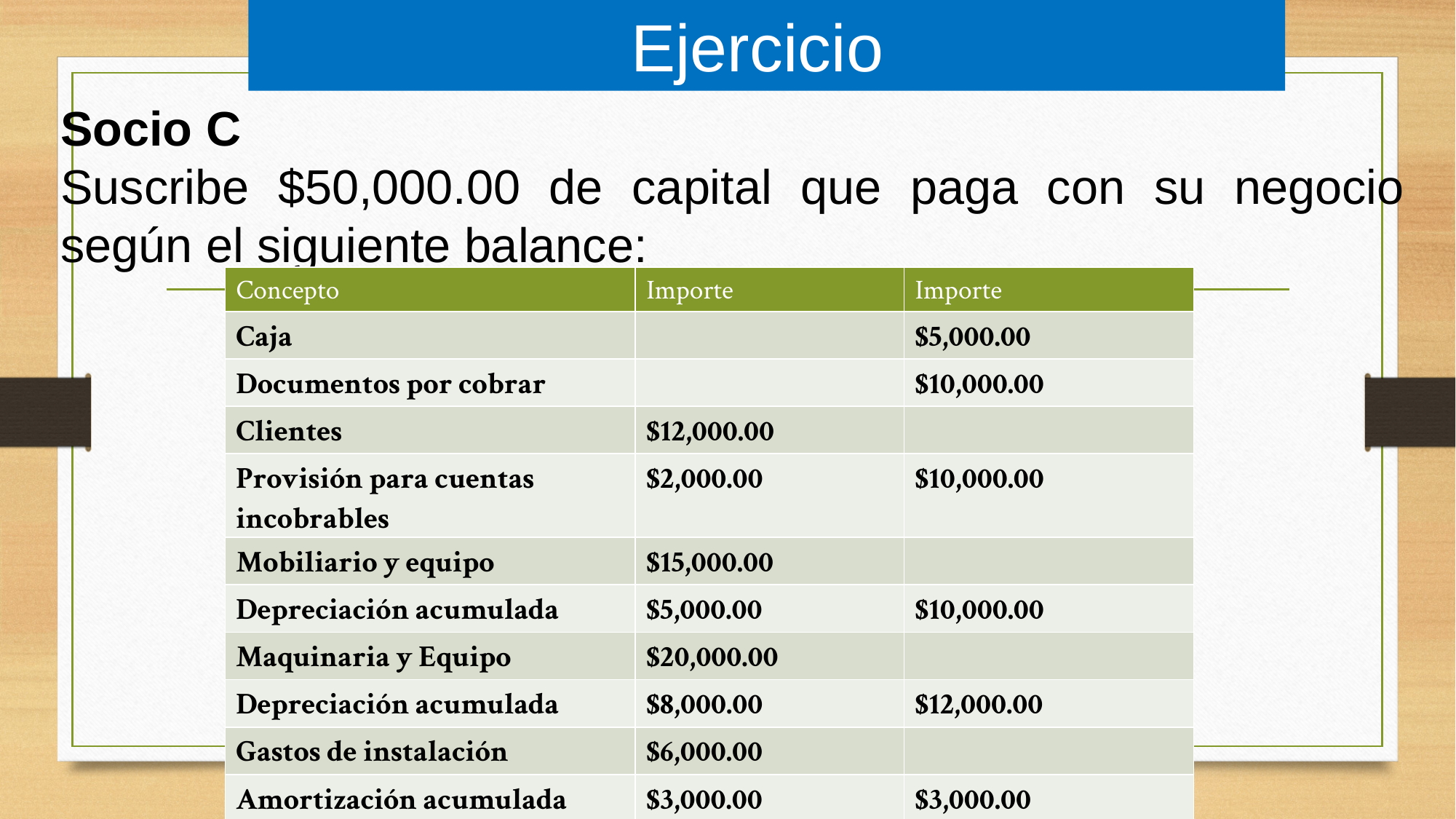

Ejercicio
Socio C
Suscribe $50,000.00 de capital que paga con su negocio según el siguiente balance:

| Concepto | Importe | Importe |
| --- | --- | --- |
| Caja |  | $5,000.00 |
| Documentos por cobrar |  | $10,000.00 |
| Clientes | $12,000.00 |  |
| Provisión para cuentas incobrables | $2,000.00 | $10,000.00 |
| Mobiliario y equipo | $15,000.00 |  |
| Depreciación acumulada | $5,000.00 | $10,000.00 |
| Maquinaria y Equipo | $20,000.00 |  |
| Depreciación acumulada | $8,000.00 | $12,000.00 |
| Gastos de instalación | $6,000.00 |  |
| Amortización acumulada | $3,000.00 | $3,000.00 |